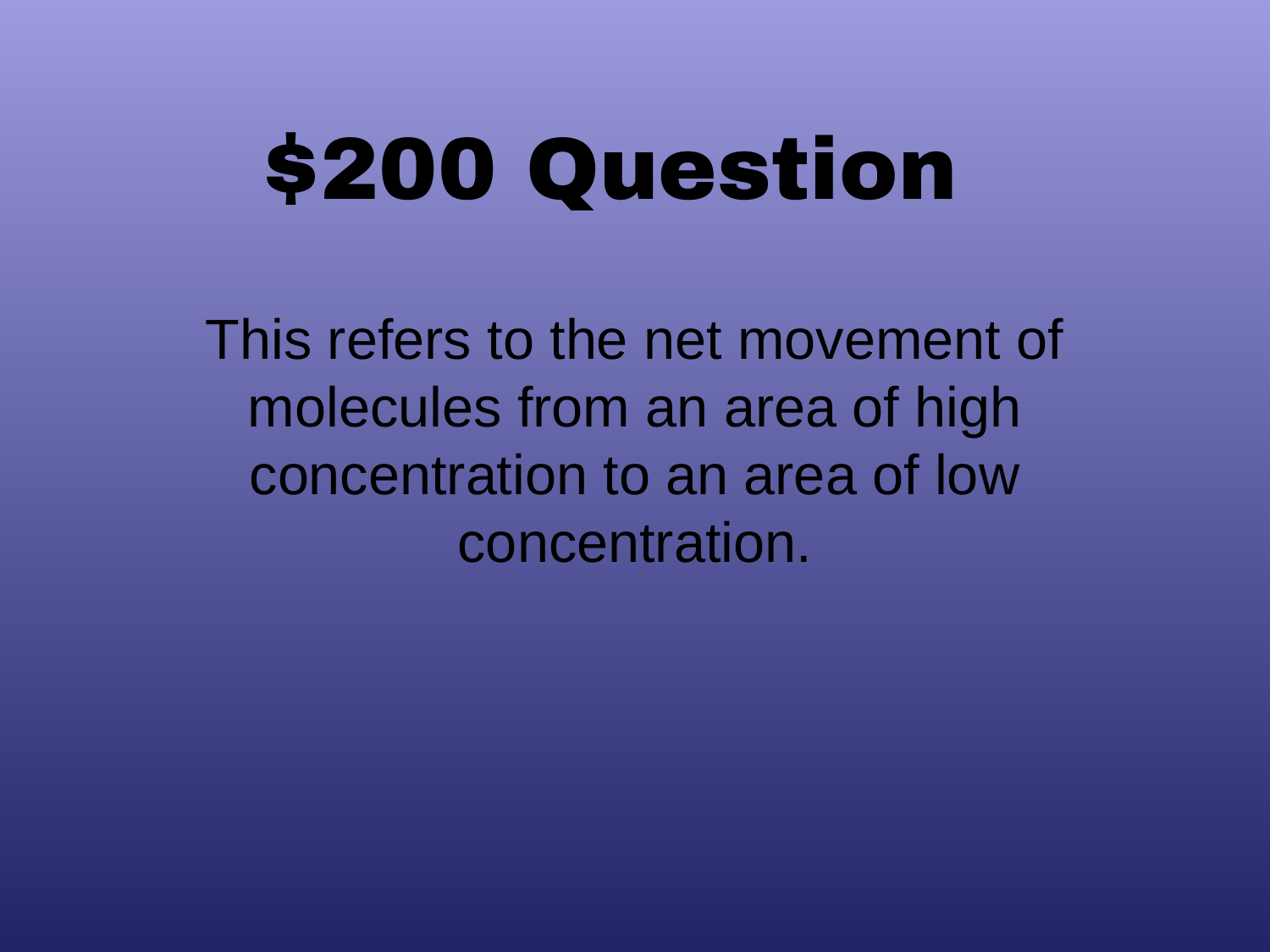

# $200 Question
This refers to the net movement of molecules from an area of high concentration to an area of low concentration.